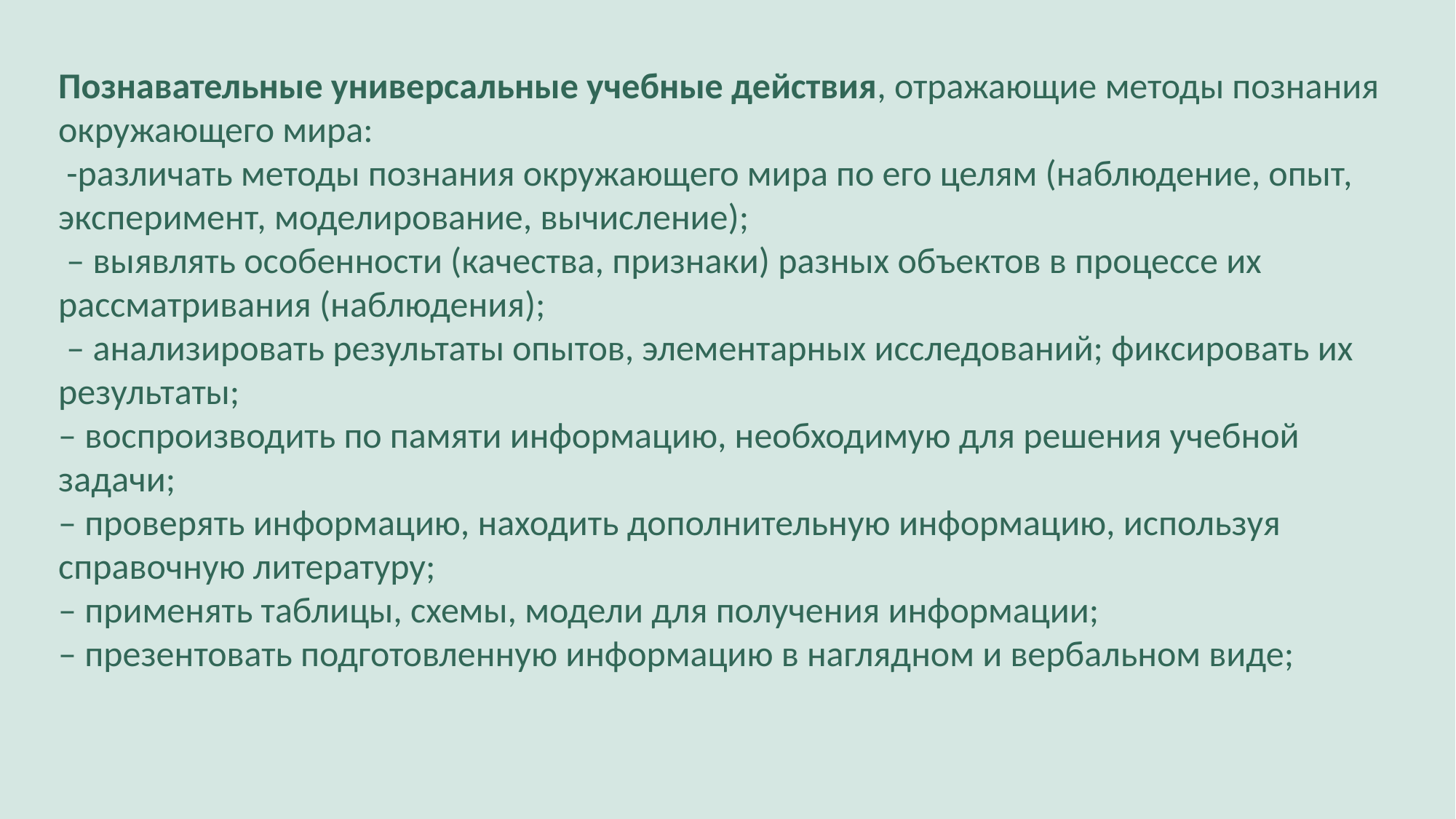

Познавательные универсальные учебные действия, отражающие методы познания окружающего мира:
 -различать методы познания окружающего мира по его целям (наблюдение, опыт, эксперимент, моделирование, вычисление);
 – выявлять особенности (качества, признаки) разных объектов в процессе их рассматривания (наблюдения);
 – анализировать результаты опытов, элементарных исследований; фиксировать их результаты;
– воспроизводить по памяти информацию, необходимую для решения учебной задачи;
– проверять информацию, находить дополнительную информацию, используя справочную литературу;
– применять таблицы, схемы, модели для получения информации;
– презентовать подготовленную информацию в наглядном и вербальном виде;